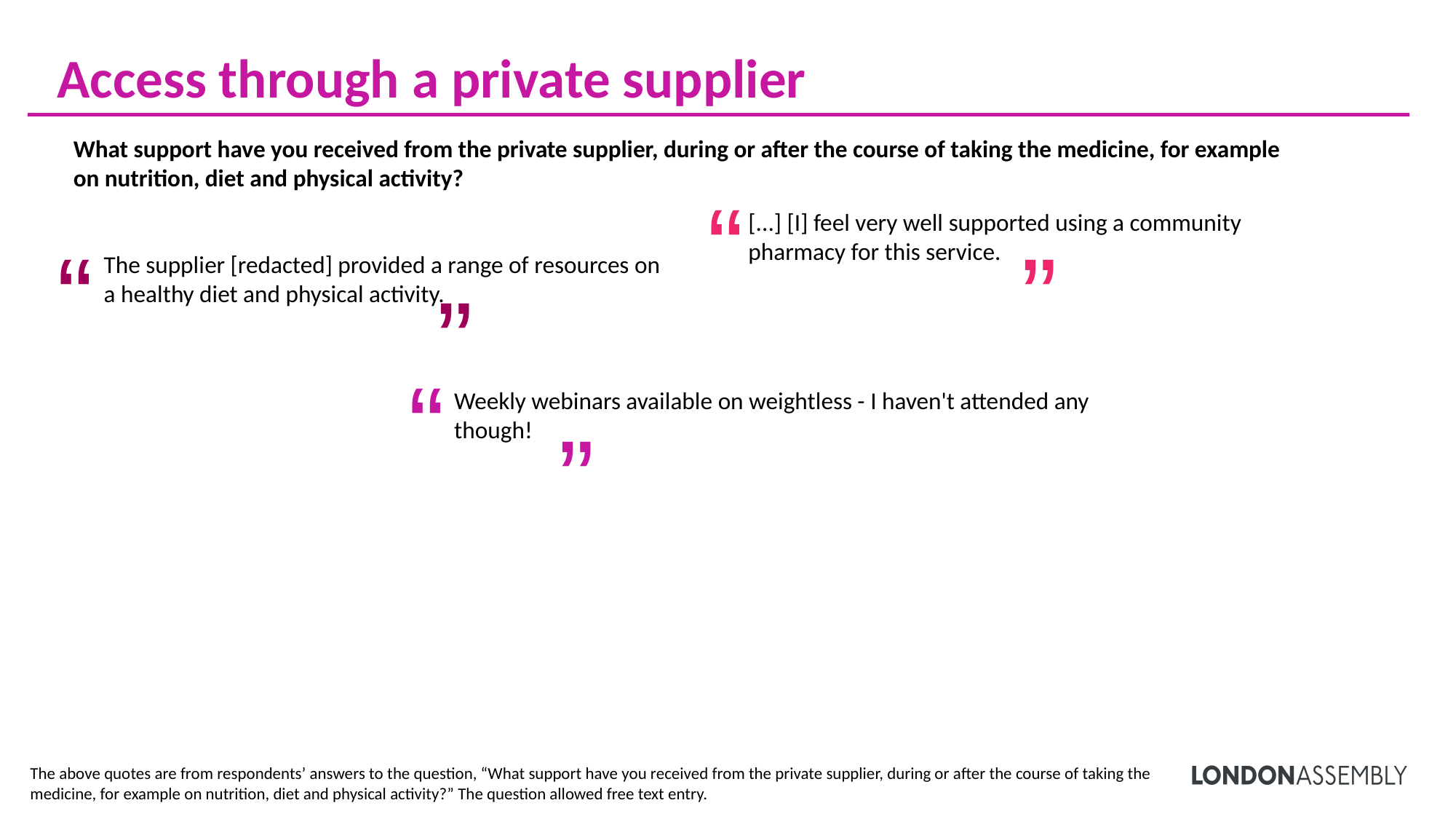

# Access through a private supplier
What support have you received from the private supplier, during or after the course of taking the medicine, for example on nutrition, diet and physical activity?
“
[...] [I] feel very well supported using a community pharmacy for this service.
”
“
The supplier [redacted] provided a range of resources on a healthy diet and physical activity.
”
“
Weekly webinars available on weightless - I haven't attended any though!
”
The above quotes are from respondents’ answers to the question, “What support have you received from the private supplier, during or after the course of taking the medicine, for example on nutrition, diet and physical activity?” The question allowed free text entry.